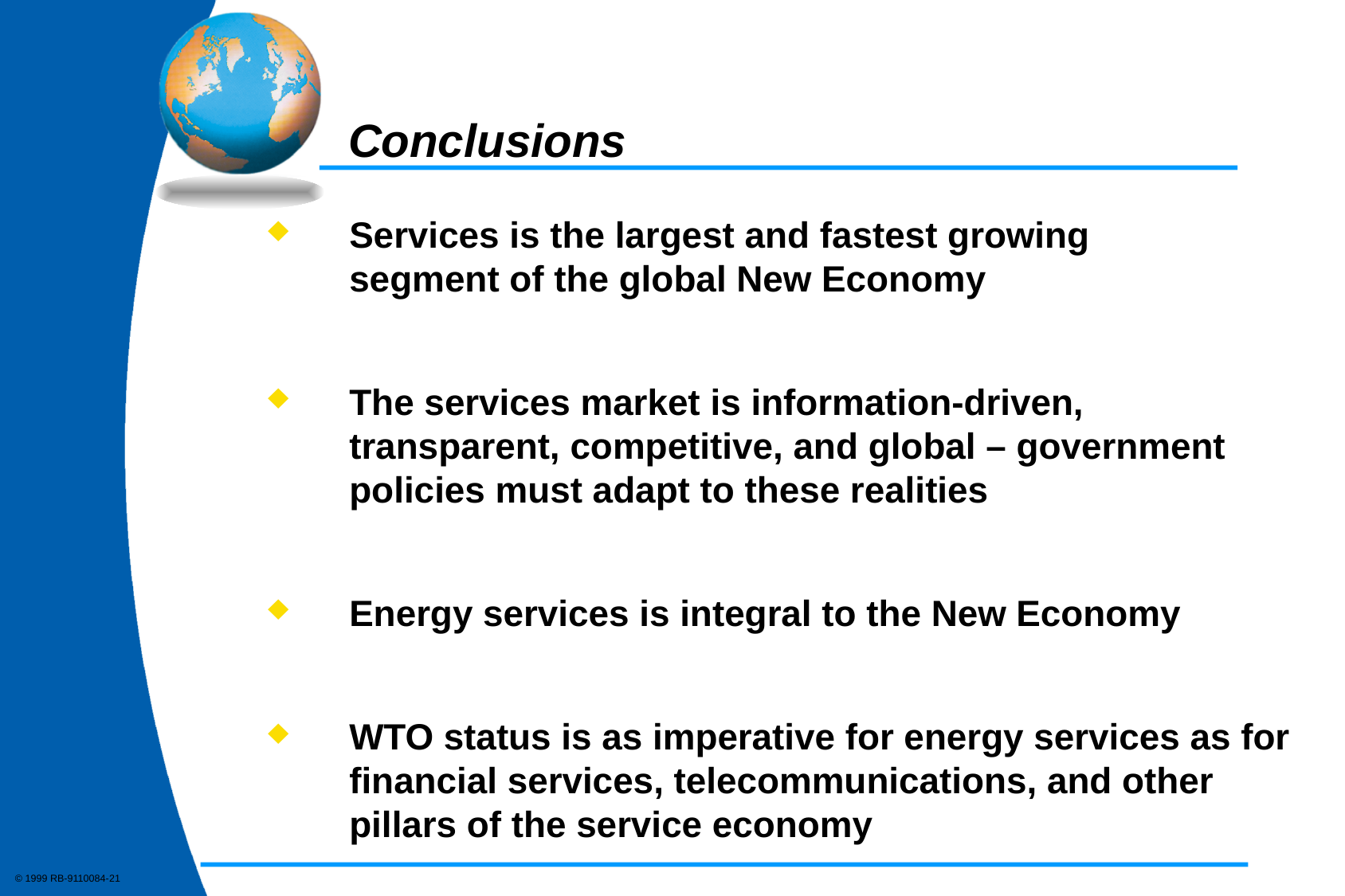

Conclusions
  	Services is the largest and fastest growing 			segment of the global New Economy
	The services market is information-driven, 			transparent, competitive, and global – government 		policies must adapt to these realities
 	Energy services is integral to the New Economy
 	WTO status is as imperative for energy services as for 	financial services, telecommunications, and other 		pillars of the service economy